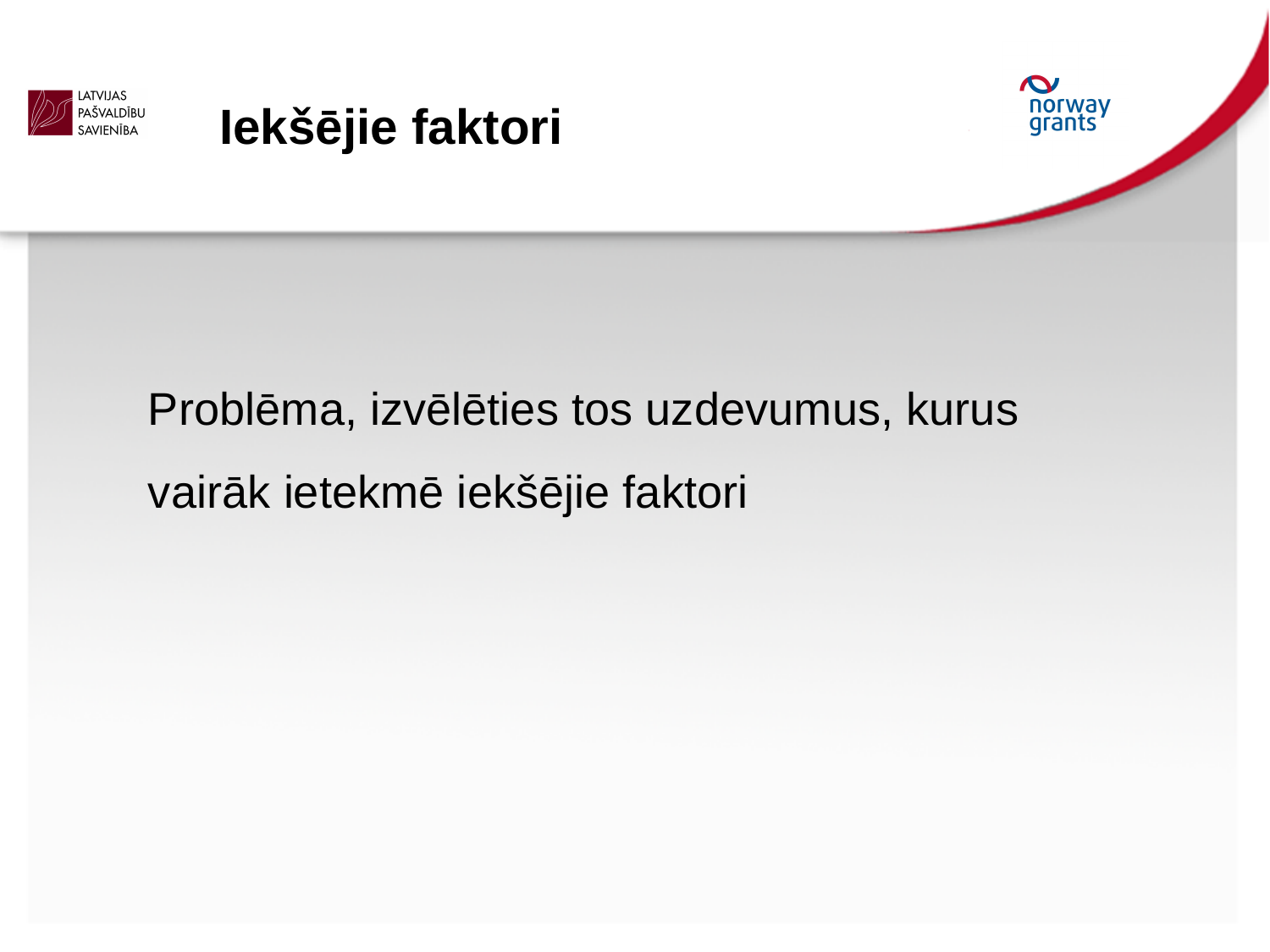

Iekšējie faktori
Problēma, izvēlēties tos uzdevumus, kurus vairāk ietekmē iekšējie faktori